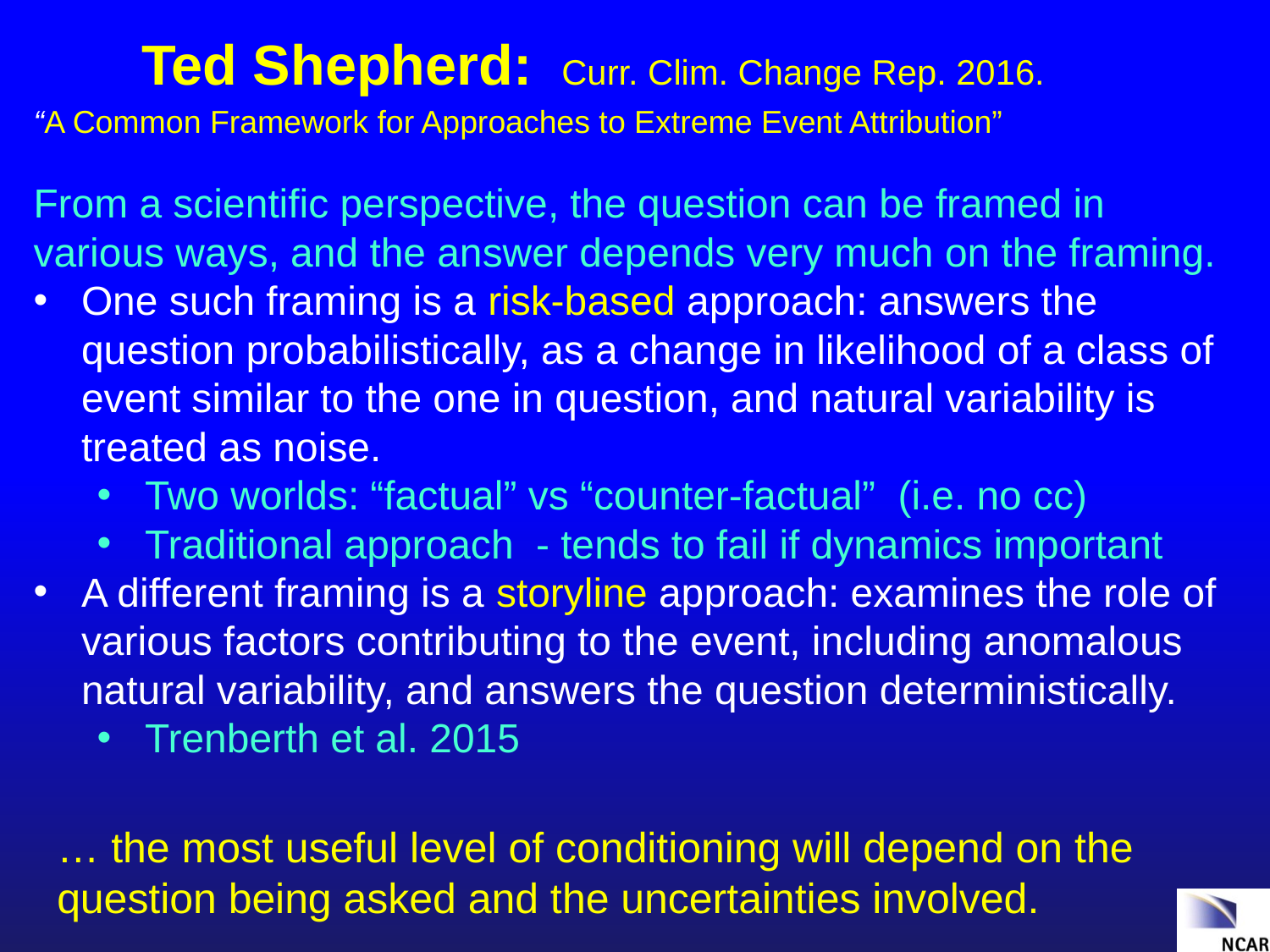

# Ted Shepherd:   Curr. Clim. Change Rep. 2016.
“A Common Framework for Approaches to Extreme Event Attribution”

From a scientific perspective, the question can be framed in various ways, and the answer depends very much on the framing.
One such framing is a risk-based approach: answers the question probabilistically, as a change in likelihood of a class of event similar to the one in question, and natural variability is treated as noise.
Two worlds: “factual” vs “counter-factual”  (i.e. no cc)
Traditional approach  - tends to fail if dynamics important
A different framing is a storyline approach: examines the role of various factors contributing to the event, including anomalous natural variability, and answers the question deterministically.
Trenberth et al. 2015

… the most useful level of conditioning will depend on the
question being asked and the uncertainties involved.